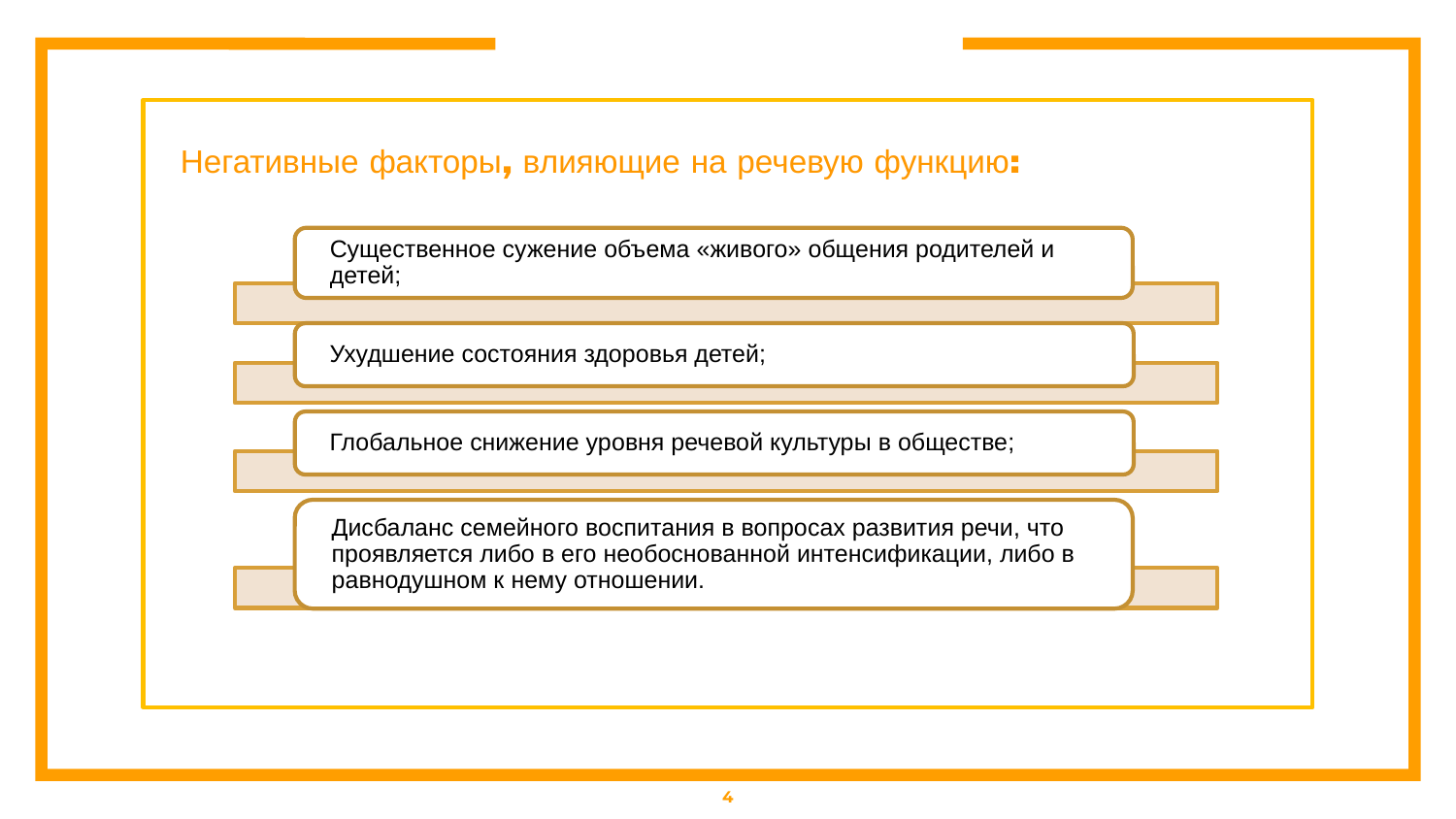

Негативные факторы, влияющие на речевую функцию:

Существенное сужение объема «живого» общения родителей и детей;
Ухудшение состояния здоровья детей;
Глобальное снижение уровня речевой культуры в обществе;
Дисбаланс семейного воспитания в вопросах развития речи, что проявляется либо в его необоснованной интенсификации, либо в равнодушном к нему отношении.
4